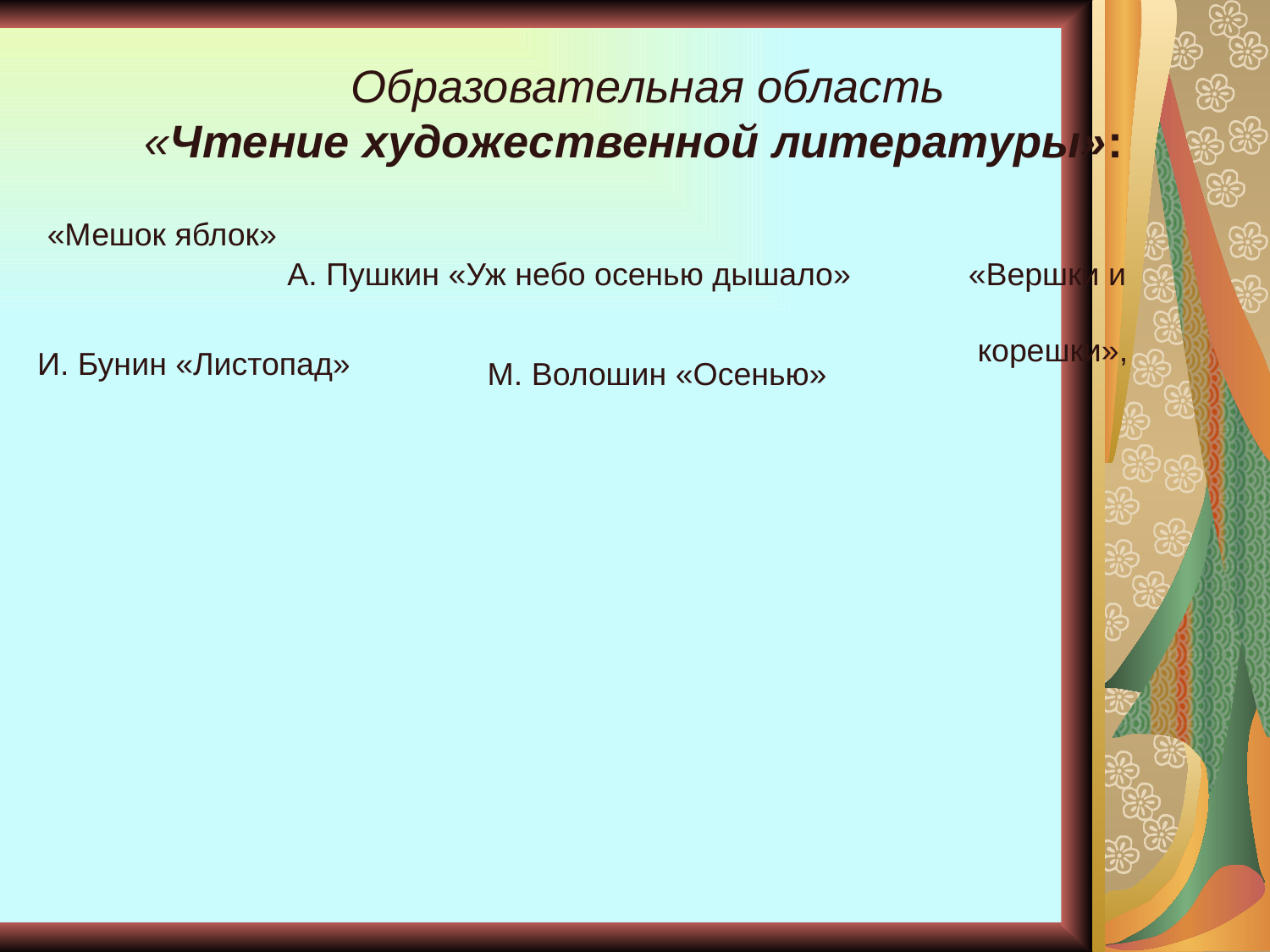

Образовательная область
«Чтение художественной литературы»:
«Мешок яблок»
А. Пушкин «Уж небо осенью дышало»
        «Вершки и
         корешки»,
И. Бунин «Листопад»

М. Волошин «Осенью»